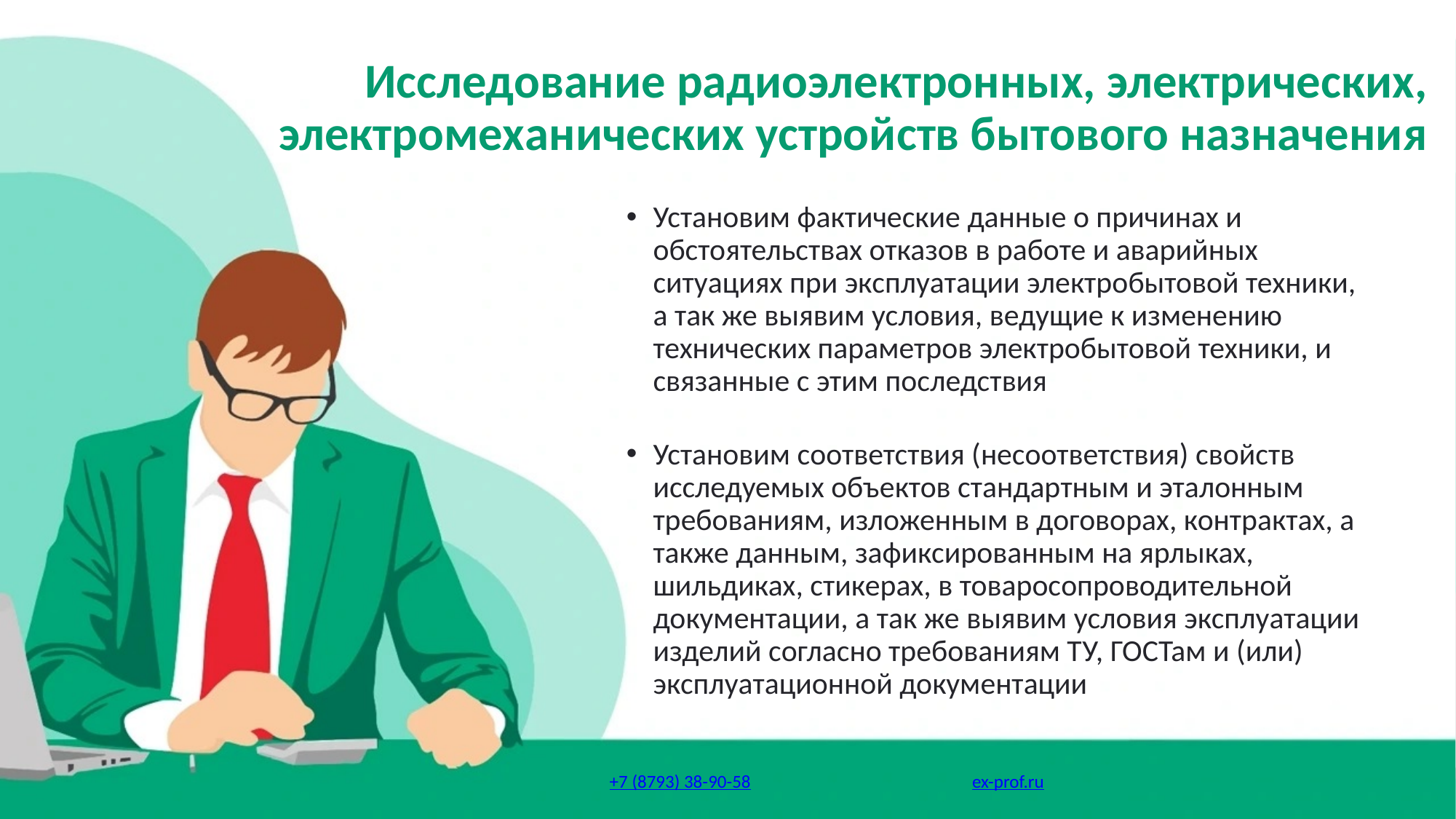

Исследование радиоэлектронных, электрических, электромеханических устройств бытового назначения
Установим фактические данные о причинах и обстоятельствах отказов в работе и аварийных ситуациях при эксплуатации электробытовой техники, а так же выявим условия, ведущие к изменению технических параметров электробытовой техники, и связанные с этим последствия
Установим соответствия (несоответствия) свойств исследуемых объектов стандартным и эталонным требованиям, изложенным в договорах, контрактах, а также данным, зафиксированным на ярлыках, шильдиках, стикерах, в товаросопроводительной документации, а так же выявим условия эксплуатации изделий согласно требованиям ТУ, ГОСТам и (или) эксплуатационной документации
+7 (8793) 38-90-58
ex-prof.ru